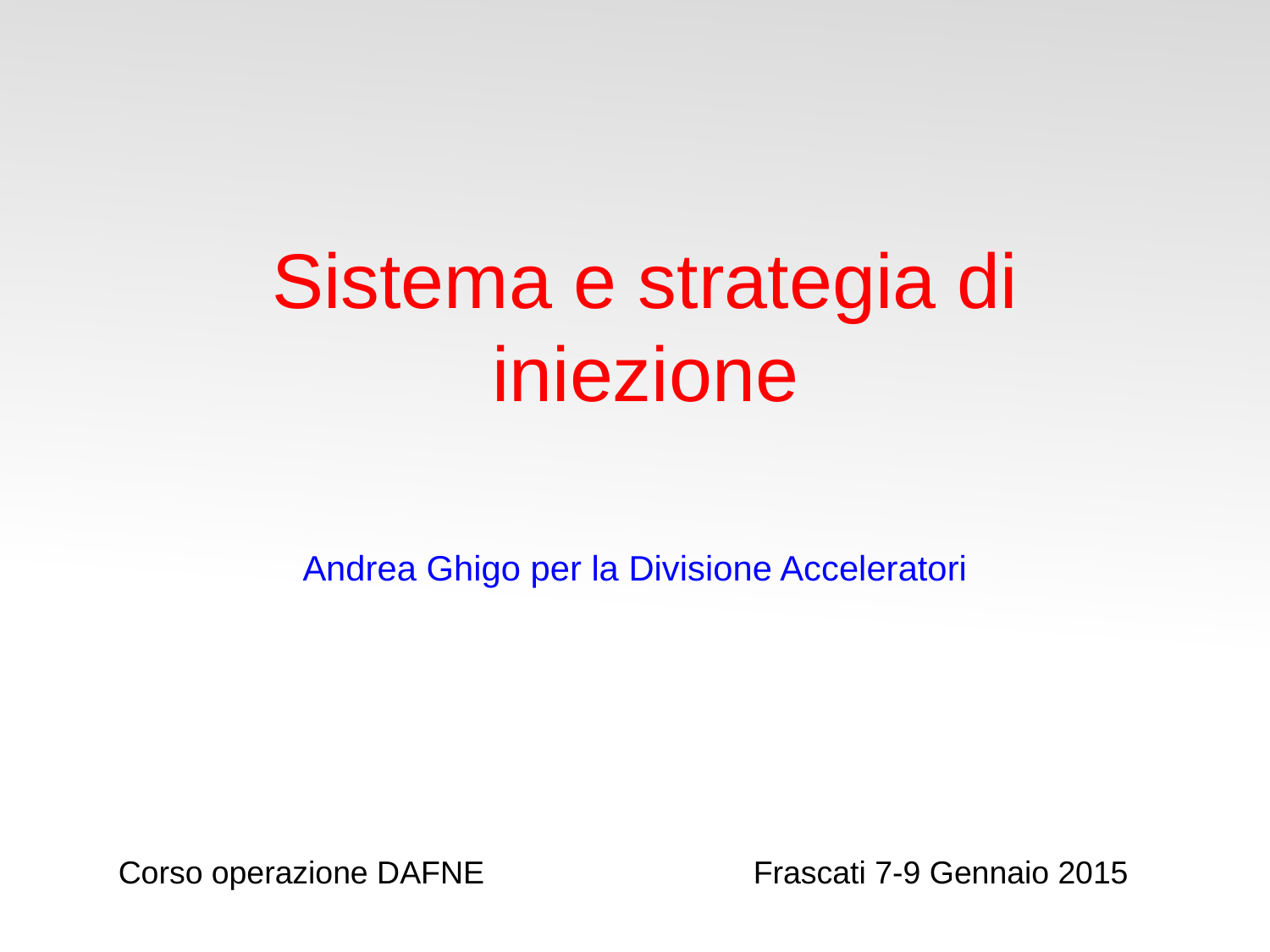

# Sistema e strategia di iniezione
Andrea Ghigo per la Divisione Acceleratori
Corso operazione DAFNE			Frascati 7-9 Gennaio 2015